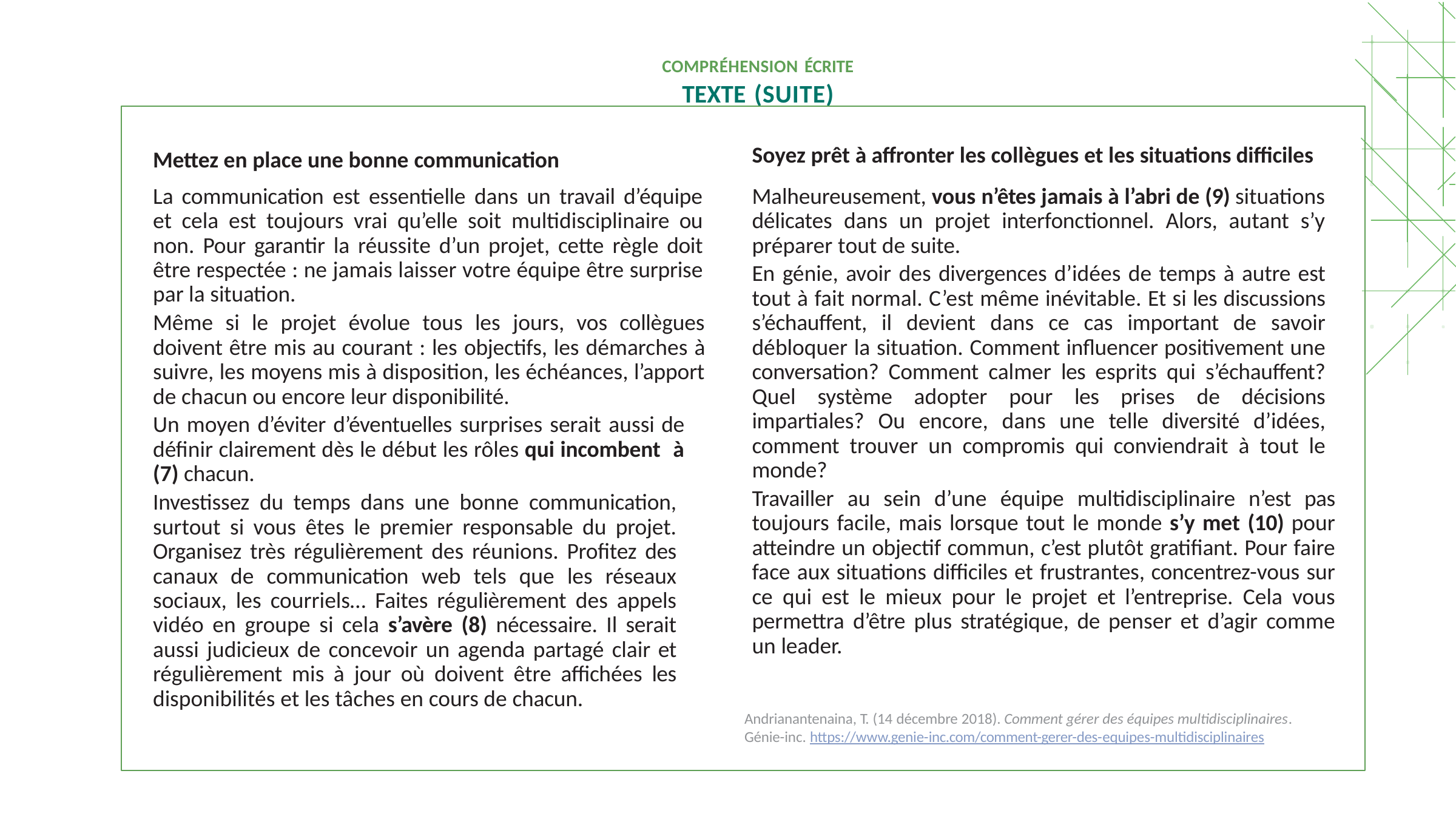

COMPRÉHENSION ÉCRITE
TEXTE (SUITE)

Mettez en place une bonne communication
Soyez prêt à affronter les collègues et les situations difficiles

La communication est essentielle dans un travail d’équipe et cela est toujours vrai qu’elle soit multidisciplinaire ou non. Pour garantir la réussite d’un projet, cette règle doit être respectée : ne jamais laisser votre équipe être surprise par la situation.
Même si le projet évolue tous les jours, vos collègues doivent être mis au courant : les objectifs, les démarches à suivre, les moyens mis à disposition, les échéances, l’apport de chacun ou encore leur disponibilité.
Un moyen d’éviter d’éventuelles surprises serait aussi de définir clairement dès le début les rôles qui incombent à (7) chacun.
Investissez du temps dans une bonne communication, surtout si vous êtes le premier responsable du projet. Organisez très régulièrement des réunions. Profitez des canaux de communication web tels que les réseaux sociaux, les courriels… Faites régulièrement des appels vidéo en groupe si cela s’avère (8) nécessaire. Il serait aussi judicieux de concevoir un agenda partagé clair et régulièrement mis à jour où doivent être affichées les disponibilités et les tâches en cours de chacun.
Malheureusement, vous n’êtes jamais à l’abri de (9) situations délicates dans un projet interfonctionnel. Alors, autant s’y préparer tout de suite.
En génie, avoir des divergences d’idées de temps à autre est tout à fait normal. C’est même inévitable. Et si les discussions s’échauffent, il devient dans ce cas important de savoir débloquer la situation. Comment influencer positivement une conversation? Comment calmer les esprits qui s’échauffent? Quel système adopter pour les prises de décisions impartiales? Ou encore, dans une telle diversité d’idées, comment trouver un compromis qui conviendrait à tout le monde?
Travailler au sein d’une équipe multidisciplinaire n’est pas toujours facile, mais lorsque tout le monde s’y met (10) pour atteindre un objectif commun, c’est plutôt gratifiant. Pour faire face aux situations difficiles et frustrantes, concentrez-vous sur ce qui est le mieux pour le projet et l’entreprise. Cela vous permettra d’être plus stratégique, de penser et d’agir comme un leader.

Andrianantenaina, T. (14 décembre 2018). Comment gérer des équipes multidisciplinaires. Génie-inc. https://www.genie-inc.com/comment-gerer-des-equipes-multidisciplinaires